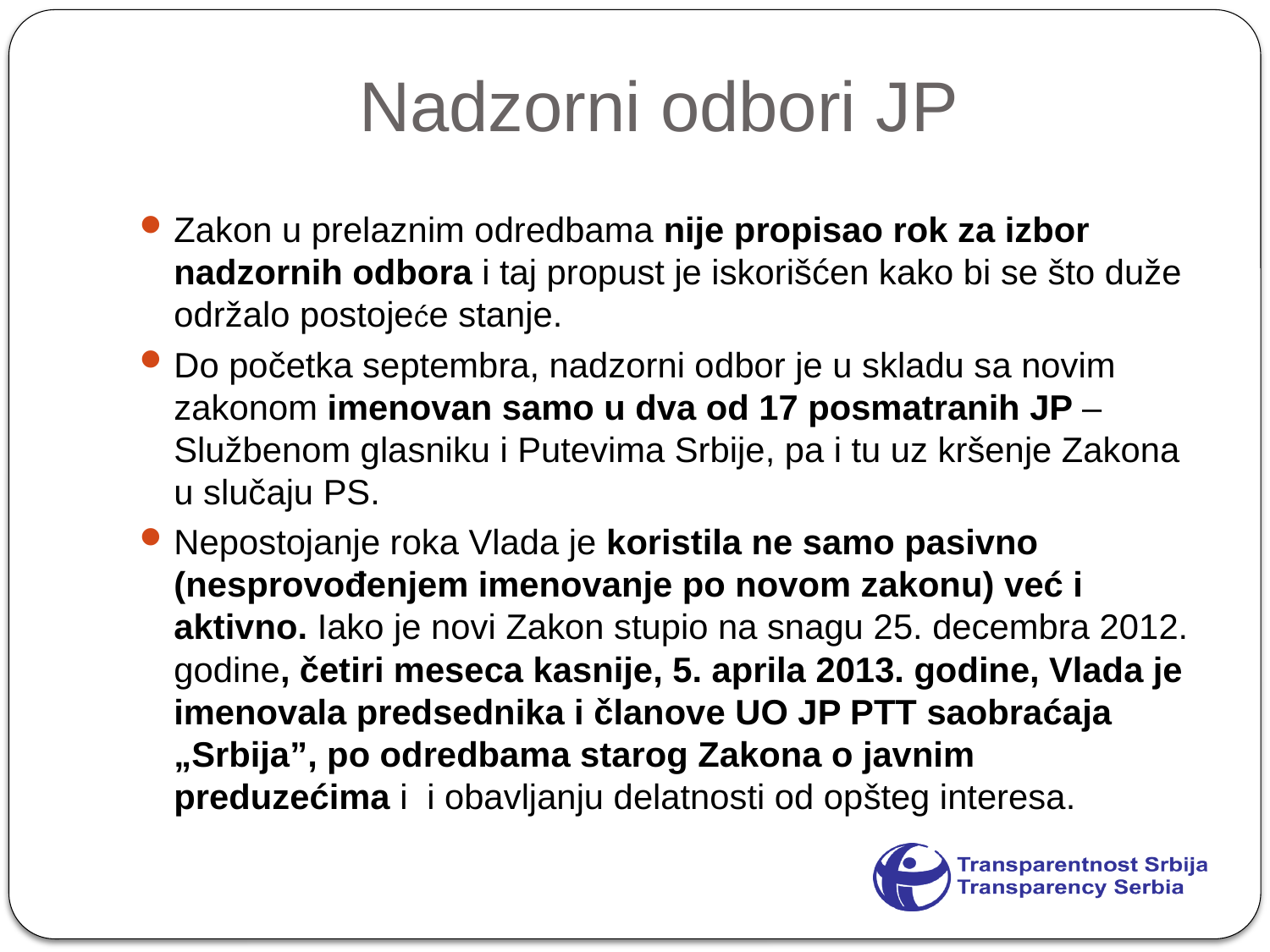

# Nadzorni odbori JP
Zakon u prelaznim odredbama nije propisao rok za izbor nadzornih odbora i taj propust je iskorišćen kako bi se što duže održalo postojeće stanje.
Do početka septembra, nadzorni odbor je u skladu sa novim zakonom imenovan samo u dva od 17 posmatranih JP – Službenom glasniku i Putevima Srbije, pa i tu uz kršenje Zakona u slučaju PS.
Nepostojanje roka Vlada je koristila ne samo pasivno (nesprovođenjem imenovanje po novom zakonu) već i aktivno. Iako je novi Zakon stupio na snagu 25. decembra 2012. godine, četiri meseca kasnije, 5. aprila 2013. godine, Vlada je imenovala predsednika i članove UO JP PTT saobraćaja „Srbija”, po odredbama starog Zakona o javnim preduzećima i  i obavljanju delatnosti od opšteg interesa.